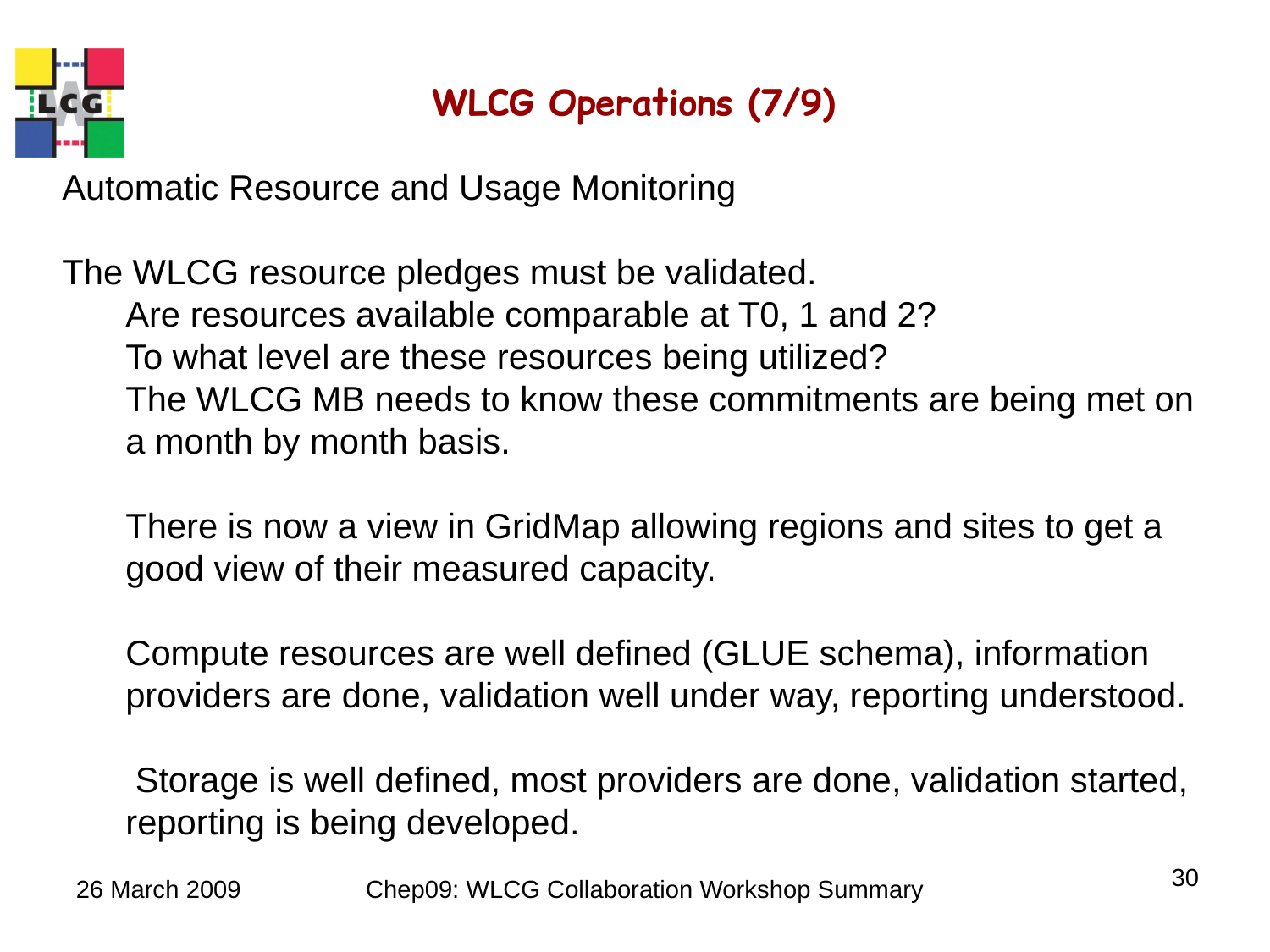

WLCG Operations (7/9)
Automatic Resource and Usage Monitoring

The WLCG resource pledges must be validated.
Are resources available comparable at T0, 1 and 2?
To what level are these resources being utilized?
The WLCG MB needs to know these commitments are being met on a month by month basis.

There is now a view in GridMap allowing regions and sites to get a good view of their measured capacity.

Compute resources are well defined (GLUE schema), information  providers are done, validation well under way, reporting understood.

 Storage is well defined, most providers are done, validation started, reporting is being developed.

30
26 March 2009
Chep09: WLCG Collaboration Workshop Summary